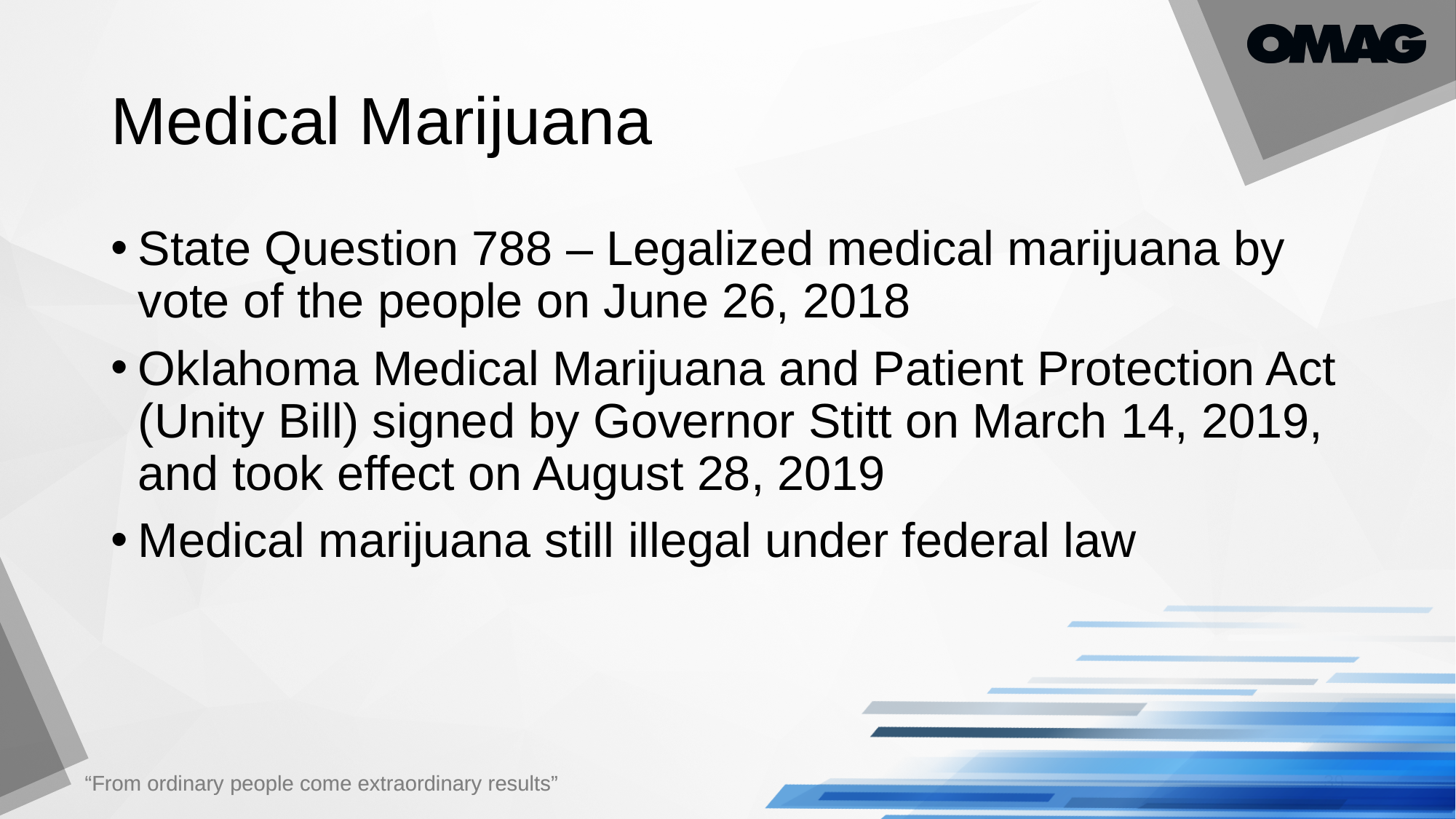

# Medical Marijuana
State Question 788 – Legalized medical marijuana by vote of the people on June 26, 2018
Oklahoma Medical Marijuana and Patient Protection Act (Unity Bill) signed by Governor Stitt on March 14, 2019, and took effect on August 28, 2019
Medical marijuana still illegal under federal law